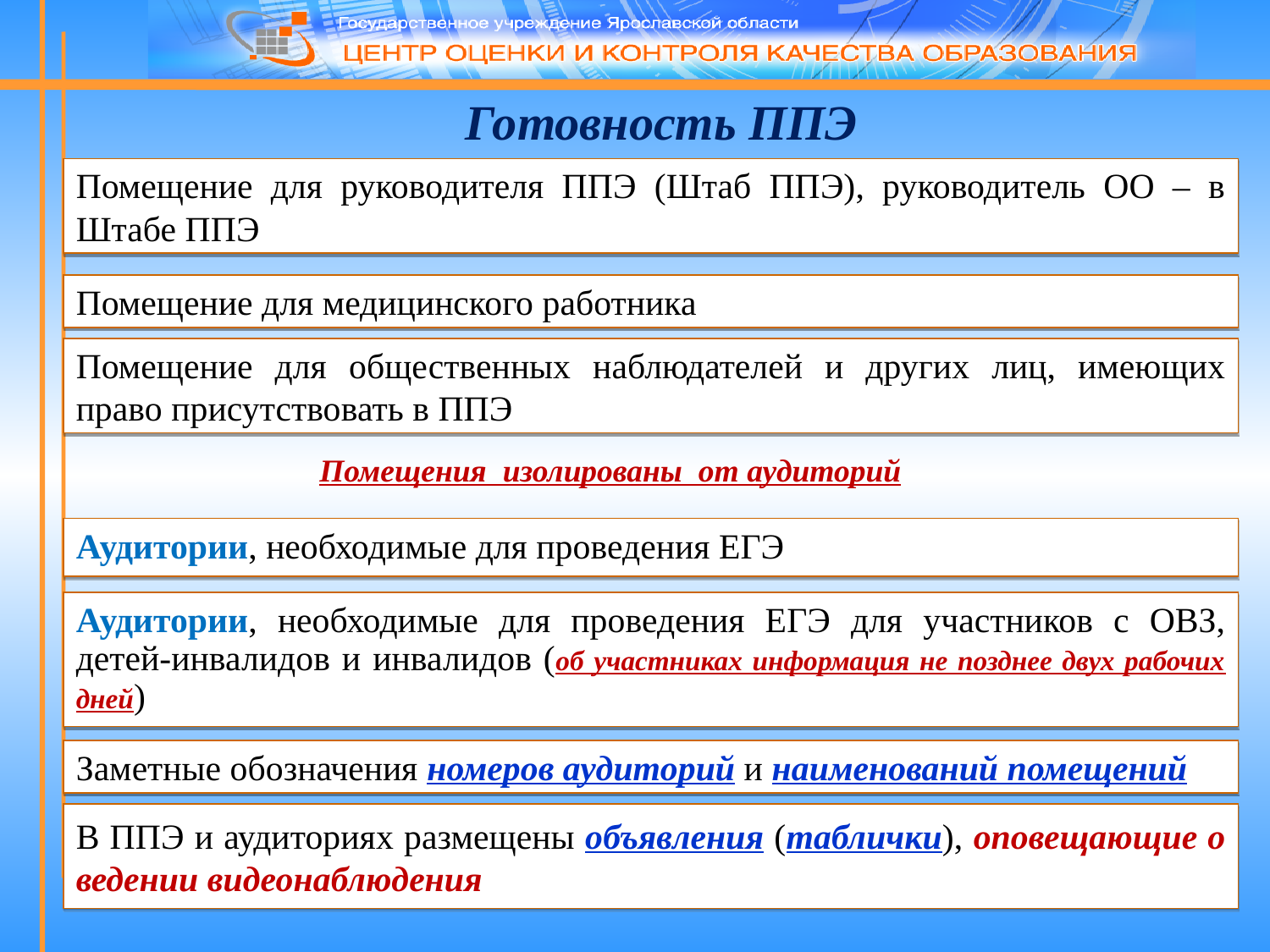

Готовность ППЭ
Помещение для руководителя ППЭ (Штаб ППЭ), руководитель ОО – в Штабе ППЭ
Помещение для медицинского работника
Помещение для общественных наблюдателей и других лиц, имеющих право присутствовать в ППЭ
Помещения  изолированы  от аудиторий
Аудитории, необходимые для проведения ЕГЭ
Аудитории, необходимые для проведения ЕГЭ для участников с ОВЗ, детей-инвалидов и инвалидов (об участниках информация не позднее двух рабочих дней)
Заметные обозначения номеров аудиторий и наименований помещений
В ППЭ и аудиториях размещены объявления (таблички), оповещающие о ведении видеонаблюдения